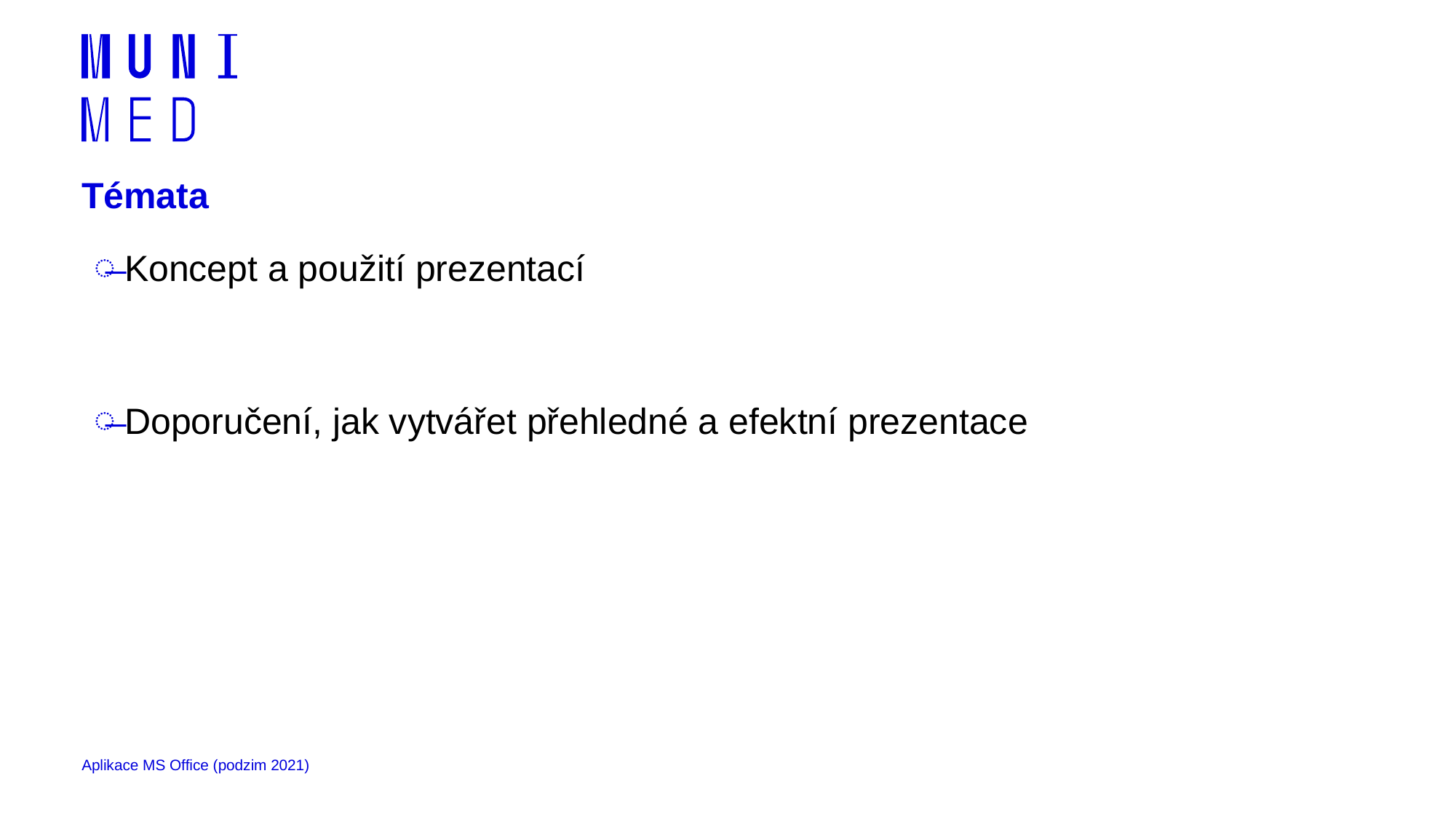

# Témata
Koncept a použití prezentací

Doporučení, jak vytvářet přehledné a efektní prezentace

Aplikace MS Office (podzim 2021)